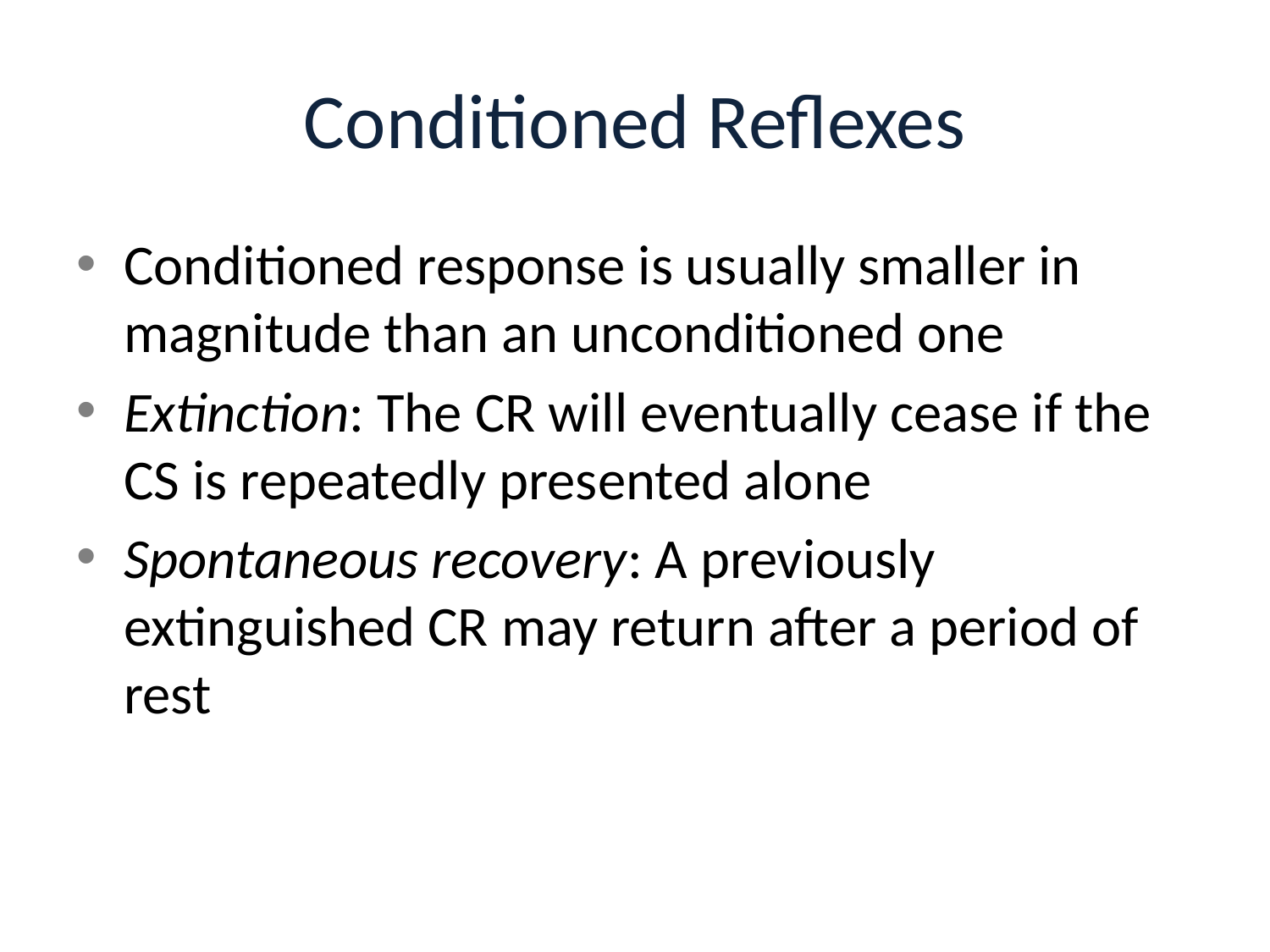

# Conditioned Reflexes
Conditioned response is usually smaller in magnitude than an unconditioned one
Extinction: The CR will eventually cease if the CS is repeatedly presented alone
Spontaneous recovery: A previously extinguished CR may return after a period of rest